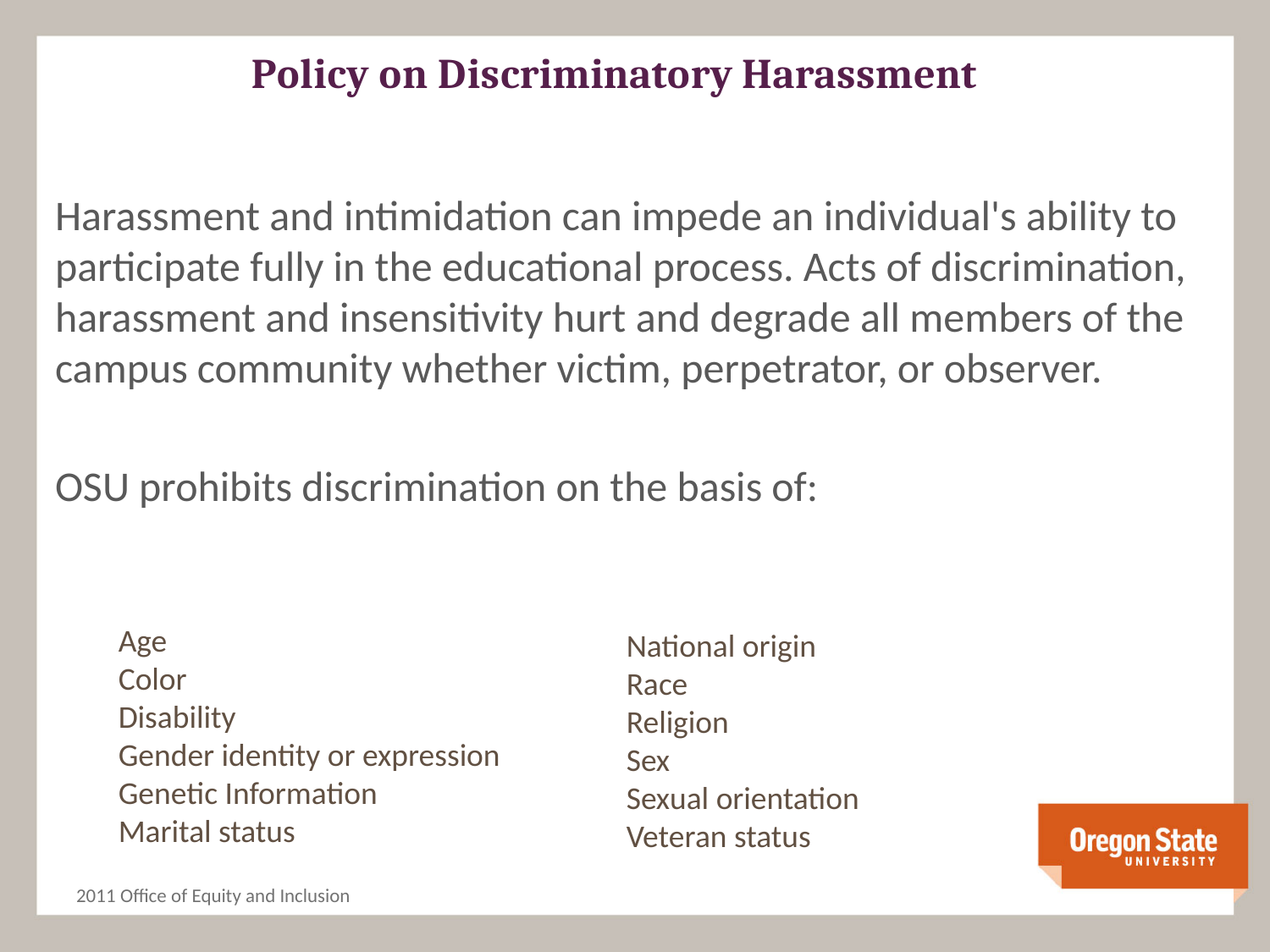

# Policy on Discriminatory Harassment

Harassment and intimidation can impede an individual's ability to participate fully in the educational process. Acts of discrimination, harassment and insensitivity hurt and degrade all members of the campus community whether victim, perpetrator, or observer.

OSU prohibits discrimination on the basis of:
Age
Color
Disability
Gender identity or expression
Genetic Information
Marital status

National origin
Race
Religion
Sex
Sexual orientation
Veteran status

2011 Office of Equity and Inclusion